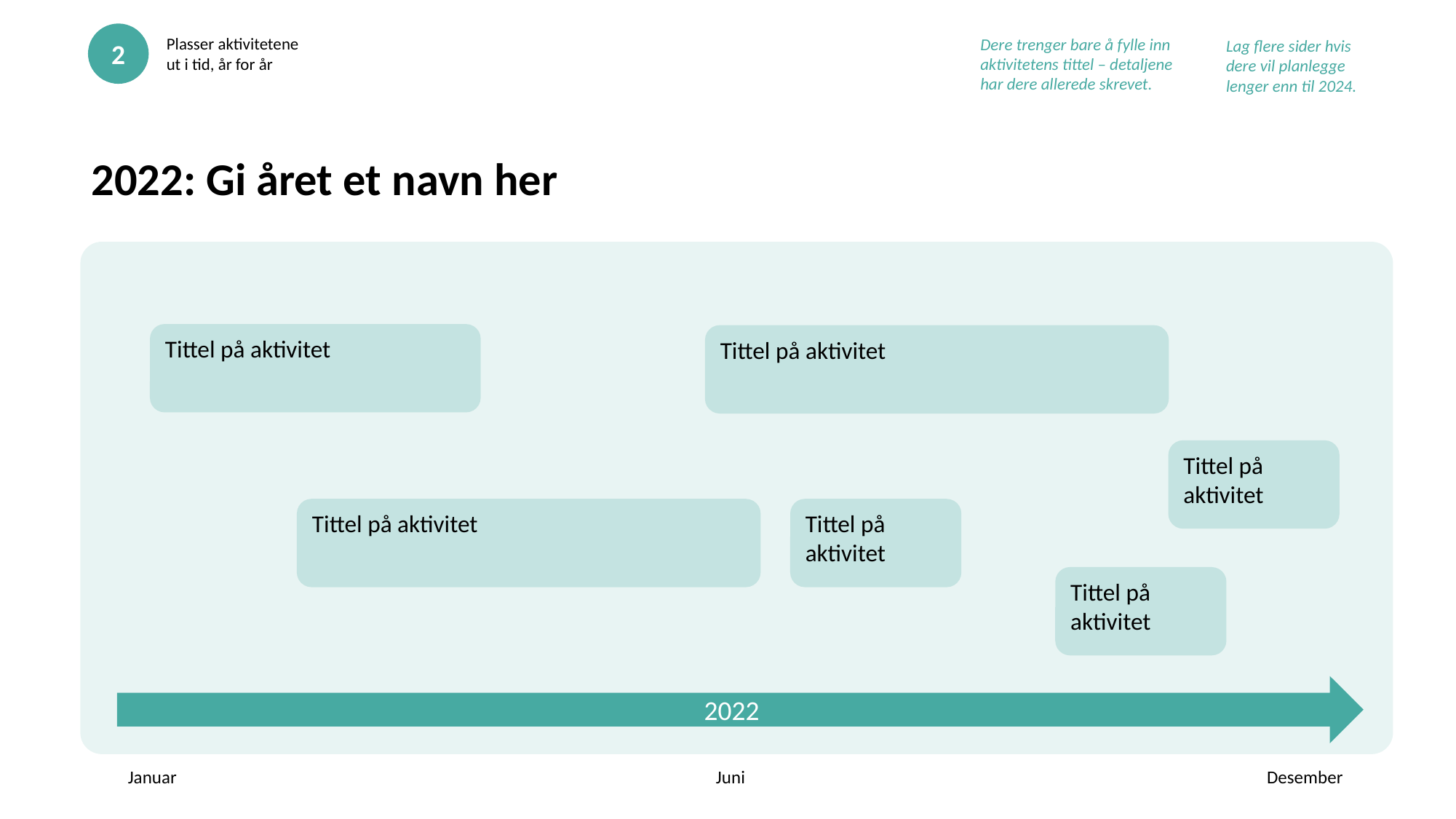

Plasser aktivitetene ut i tid, år for år
2
Dere trenger bare å fylle inn aktivitetens tittel – detaljene 
har dere allerede skrevet.
Lag flere sider hvis dere vil planlegge lenger enn til 2024.

2022: Gi året et navn her

Tittel på aktivitet
Tittel på aktivitet
Tittel på aktivitet
Tittel på aktivitet
Tittel på aktivitet
Tittel på aktivitet
2022
Januar
Juni
Desember